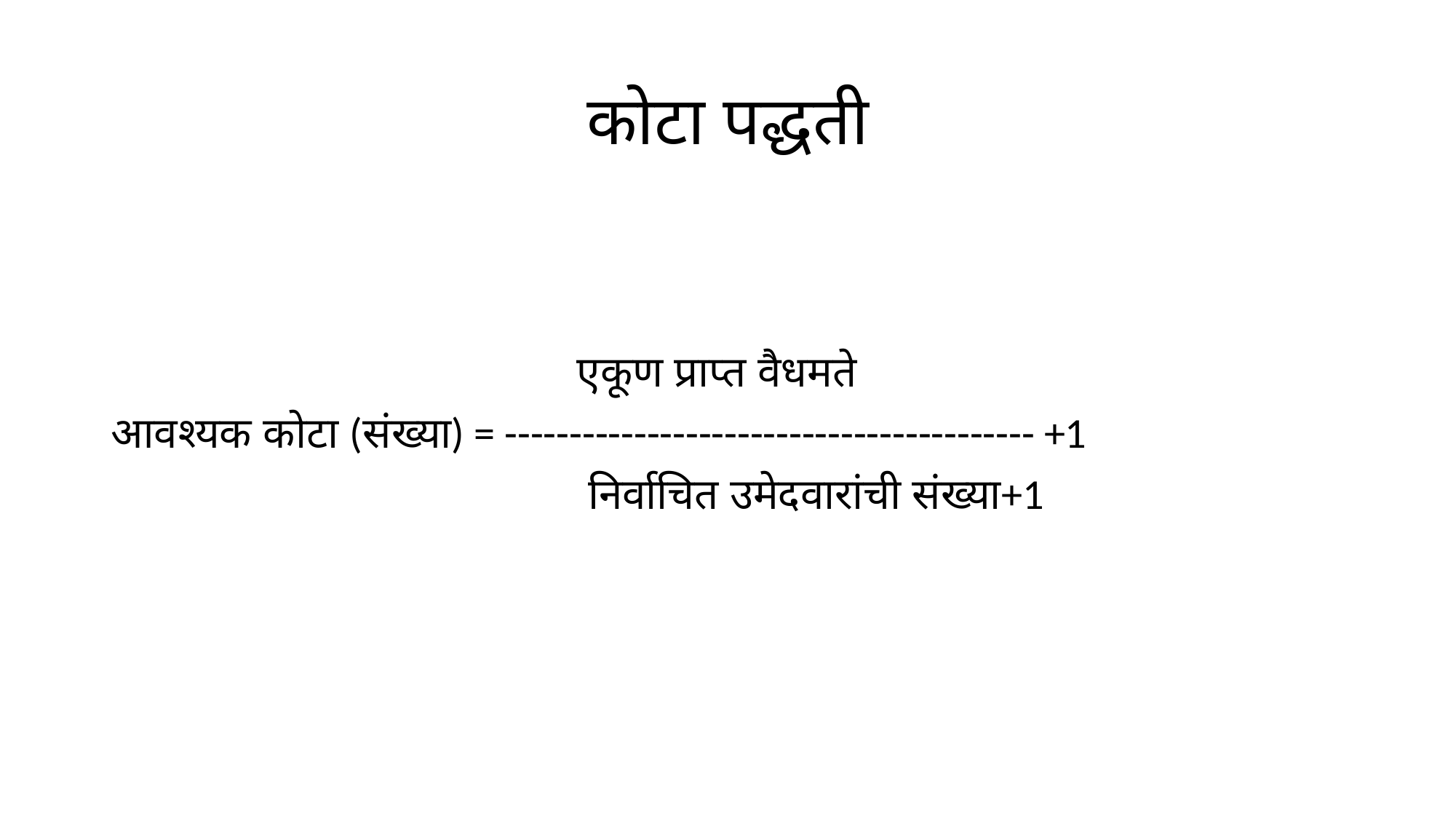

# कोटा पद्धती

                                          एकूण प्राप्त वैधमते
आवश्यक कोटा (संख्या) = ----------------------------------------- +1
                                           निर्वाचित उमेदवारांची संख्या+1